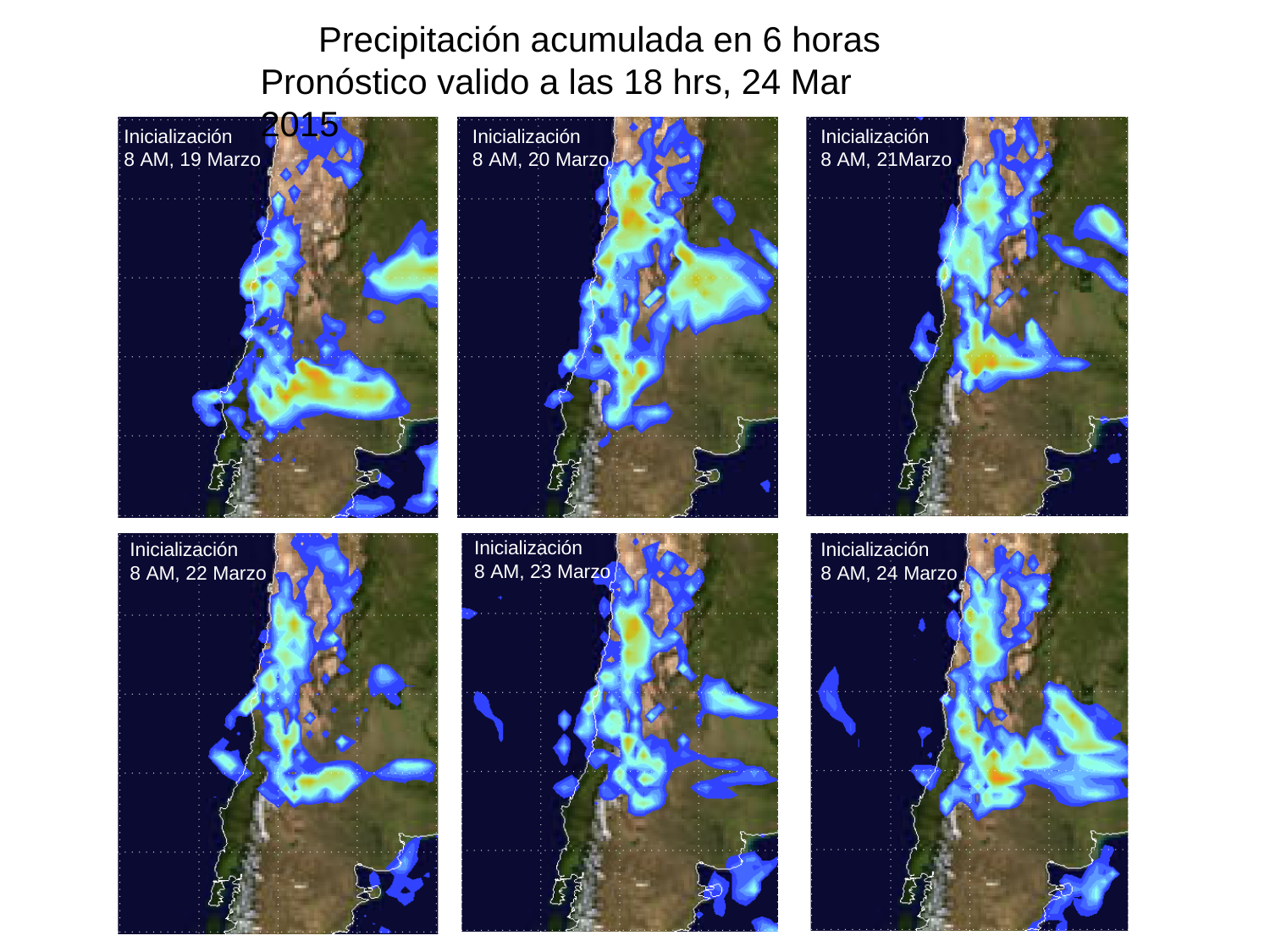

# Precipitación acumulada en 6 horas  Pronóstico valido a las 18 hrs, 24 Mar 2015

Inicialización
8 AM, 19 Marzo
Inicialización
8 AM, 20 Marzo
Inicialización
8 AM, 21Marzo

Inicialización
8 AM, 23 Marzo
Inicialización
8 AM, 22 Marzo
Inicialización
8 AM, 24 Marzo